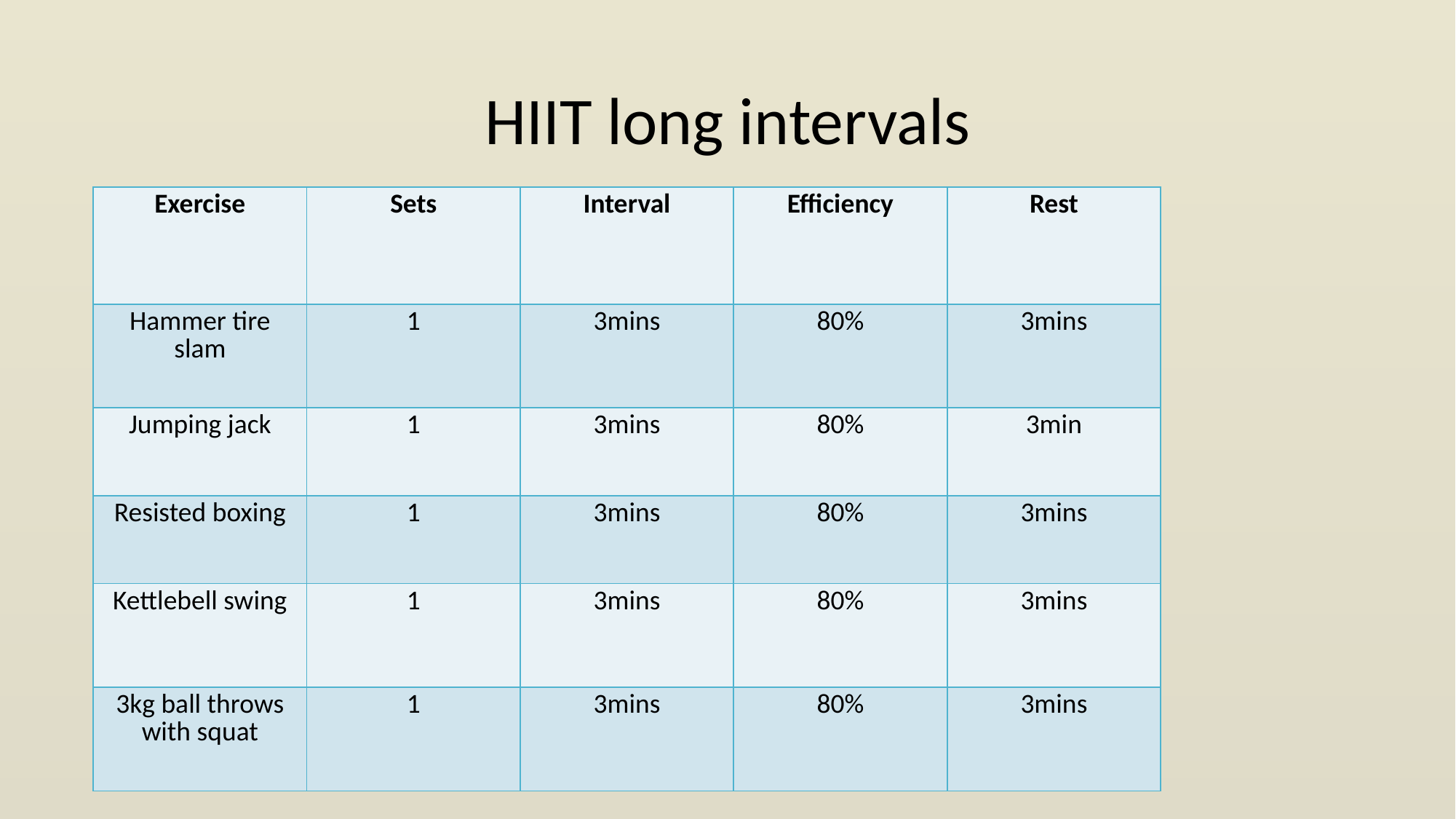

# HIIT long intervals
| Exercise | Sets | Interval | Efficiency | Rest |
| --- | --- | --- | --- | --- |
| Hammer tire slam | 1 | 3mins | 80% | 3mins |
| Jumping jack | 1 | 3mins | 80% | 3min |
| Resisted boxing | 1 | 3mins | 80% | 3mins |
| Kettlebell swing | 1 | 3mins | 80% | 3mins |
| 3kg ball throws with squat | 1 | 3mins | 80% | 3mins |